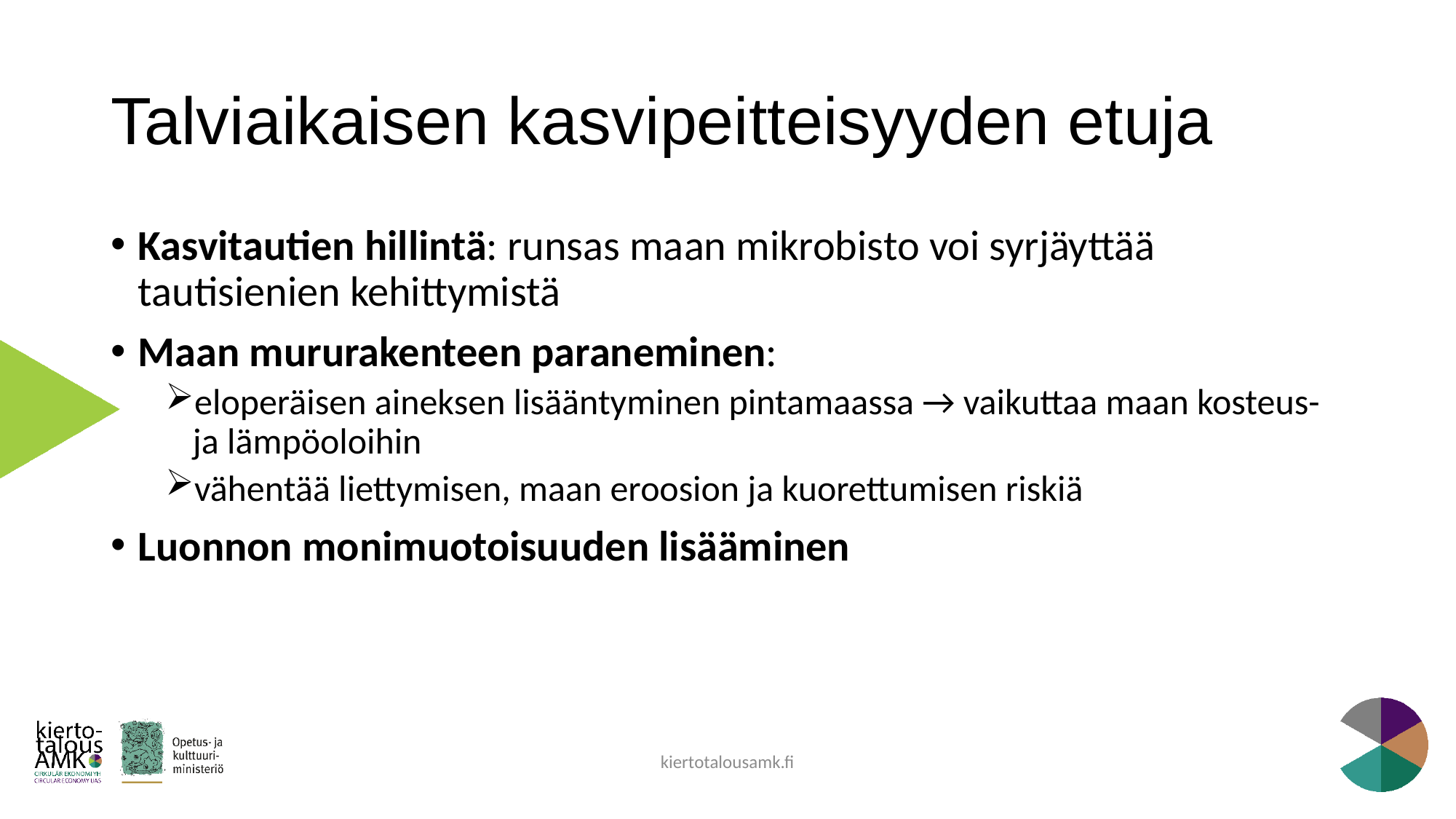

# Talviaikaisen kasvipeitteisyyden etuja
Kasvitautien hillintä: runsas maan mikrobisto voi syrjäyttää tautisienien kehittymistä
Maan mururakenteen paraneminen:
eloperäisen aineksen lisääntyminen pintamaassa → vaikuttaa maan kosteus- ja lämpöoloihin
vähentää liettymisen, maan eroosion ja kuorettumisen riskiä
Luonnon monimuotoisuuden lisääminen

kiertotalousamk.fi